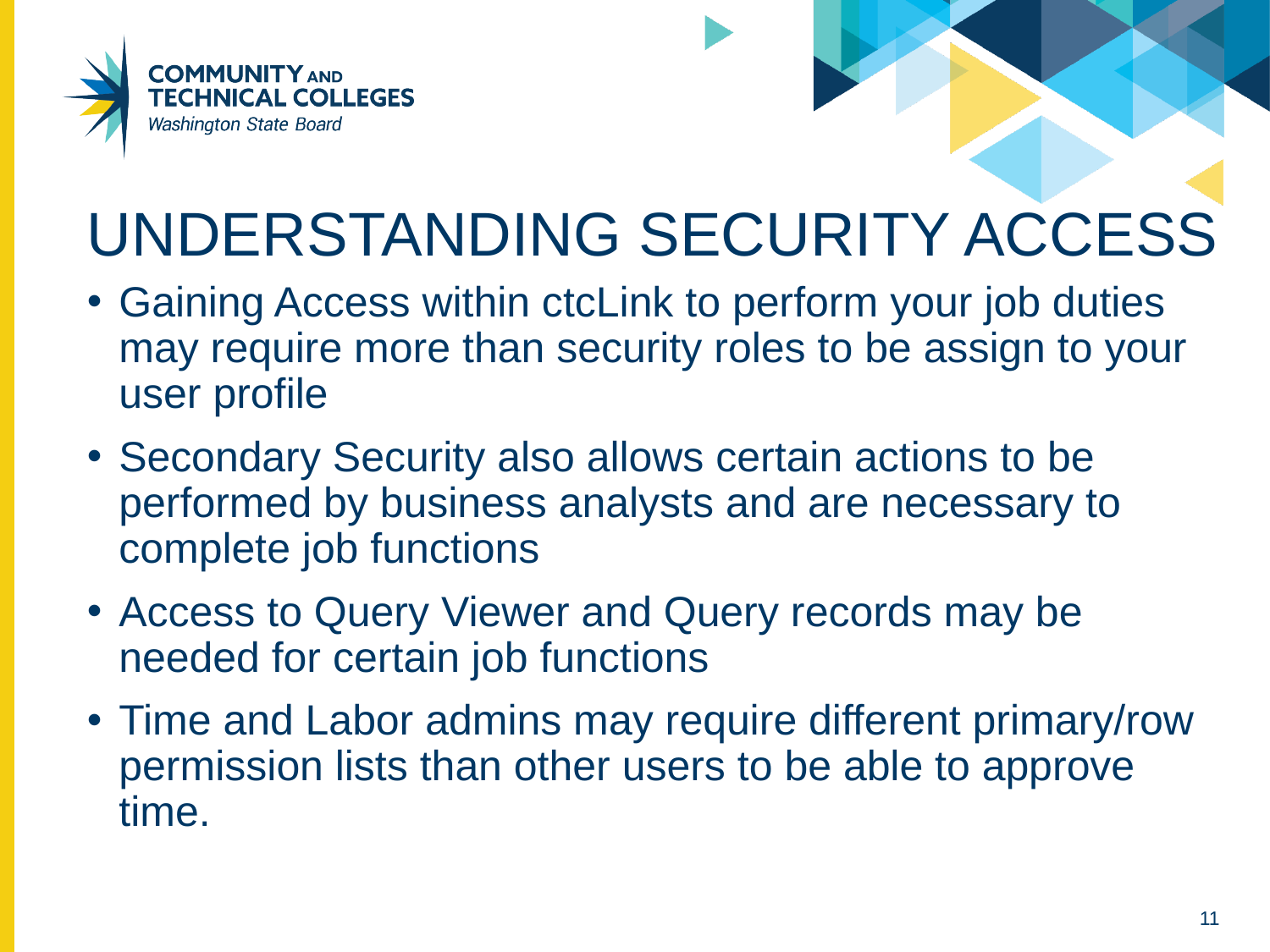

# Understanding security access
Gaining Access within ctcLink to perform your job duties may require more than security roles to be assign to your user profile
Secondary Security also allows certain actions to be performed by business analysts and are necessary to complete job functions
Access to Query Viewer and Query records may be needed for certain job functions
Time and Labor admins may require different primary/row permission lists than other users to be able to approve time.
11